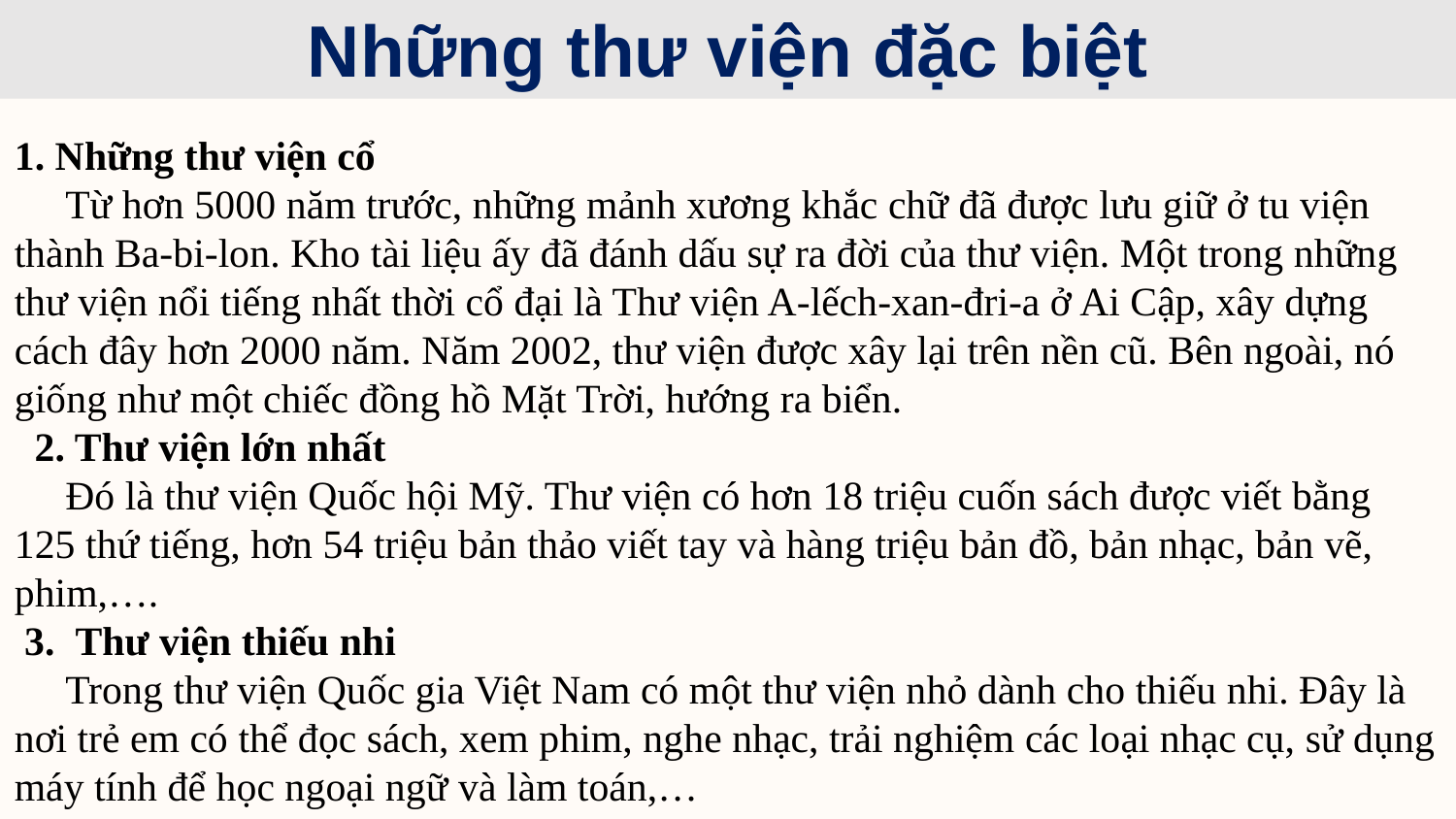

Những thư viện đặc biệt
1. Những thư viện cổ
     Từ hơn 5000 năm trước, những mảnh xương khắc chữ đã được lưu giữ ở tu viện thành Ba-bi-lon. Kho tài liệu ấy đã đánh dấu sự ra đời của thư viện. Một trong những thư viện nổi tiếng nhất thời cổ đại là Thư viện A-lếch-xan-đri-a ở Ai Cập, xây dựng cách đây hơn 2000 năm. Năm 2002, thư viện được xây lại trên nền cũ. Bên ngoài, nó giống như một chiếc đồng hồ Mặt Trời, hướng ra biển.
  2. Thư viện lớn nhất
     Đó là thư viện Quốc hội Mỹ. Thư viện có hơn 18 triệu cuốn sách được viết bằng 125 thứ tiếng, hơn 54 triệu bản thảo viết tay và hàng triệu bản đồ, bản nhạc, bản vẽ, phim,….
 3.  Thư viện thiếu nhi
     Trong thư viện Quốc gia Việt Nam có một thư viện nhỏ dành cho thiếu nhi. Đây là nơi trẻ em có thể đọc sách, xem phim, nghe nhạc, trải nghiệm các loại nhạc cụ, sử dụng máy tính để học ngoại ngữ và làm toán,…